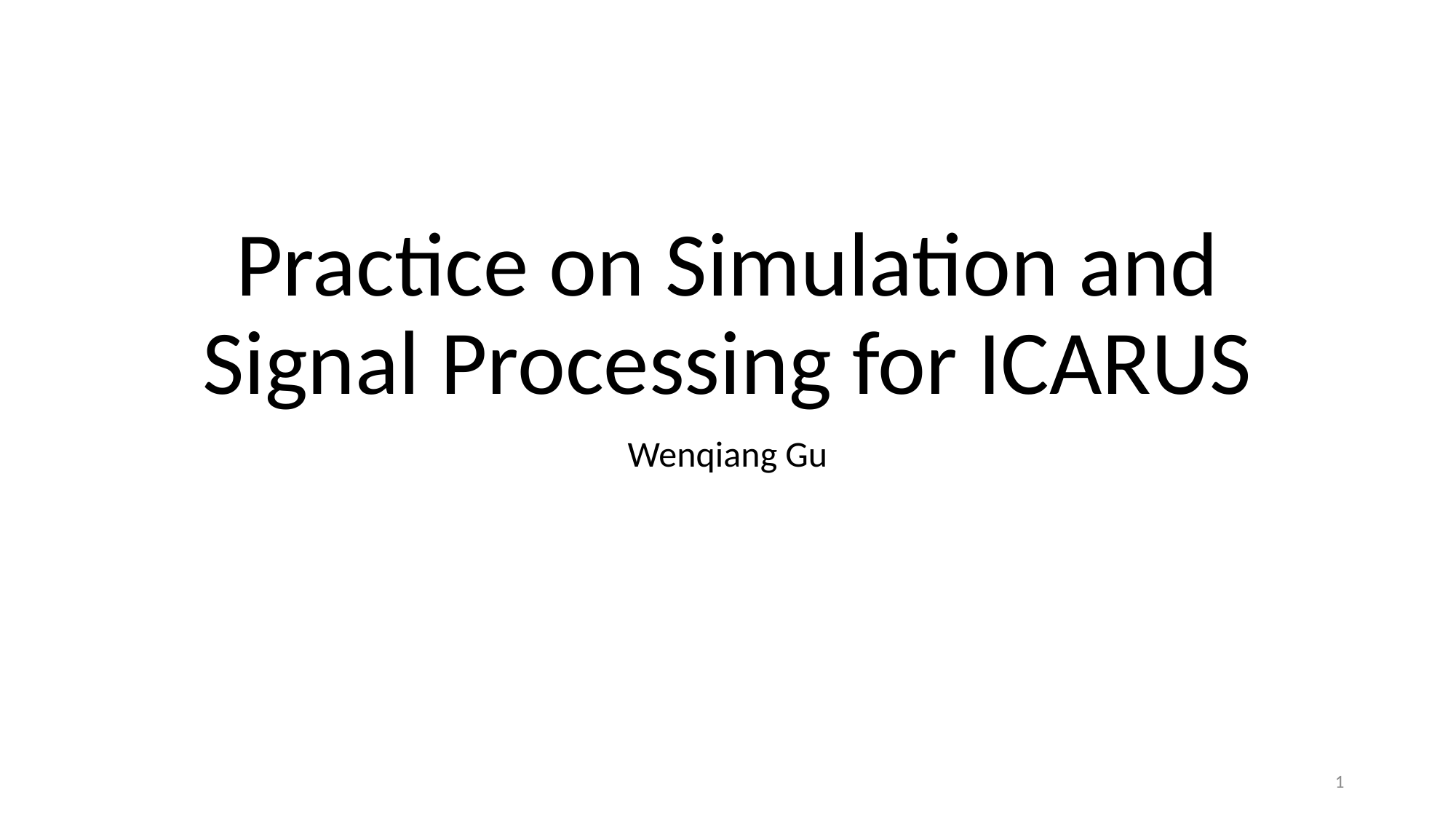

# Practice on Simulation and Signal Processing for ICARUS
Wenqiang Gu
1